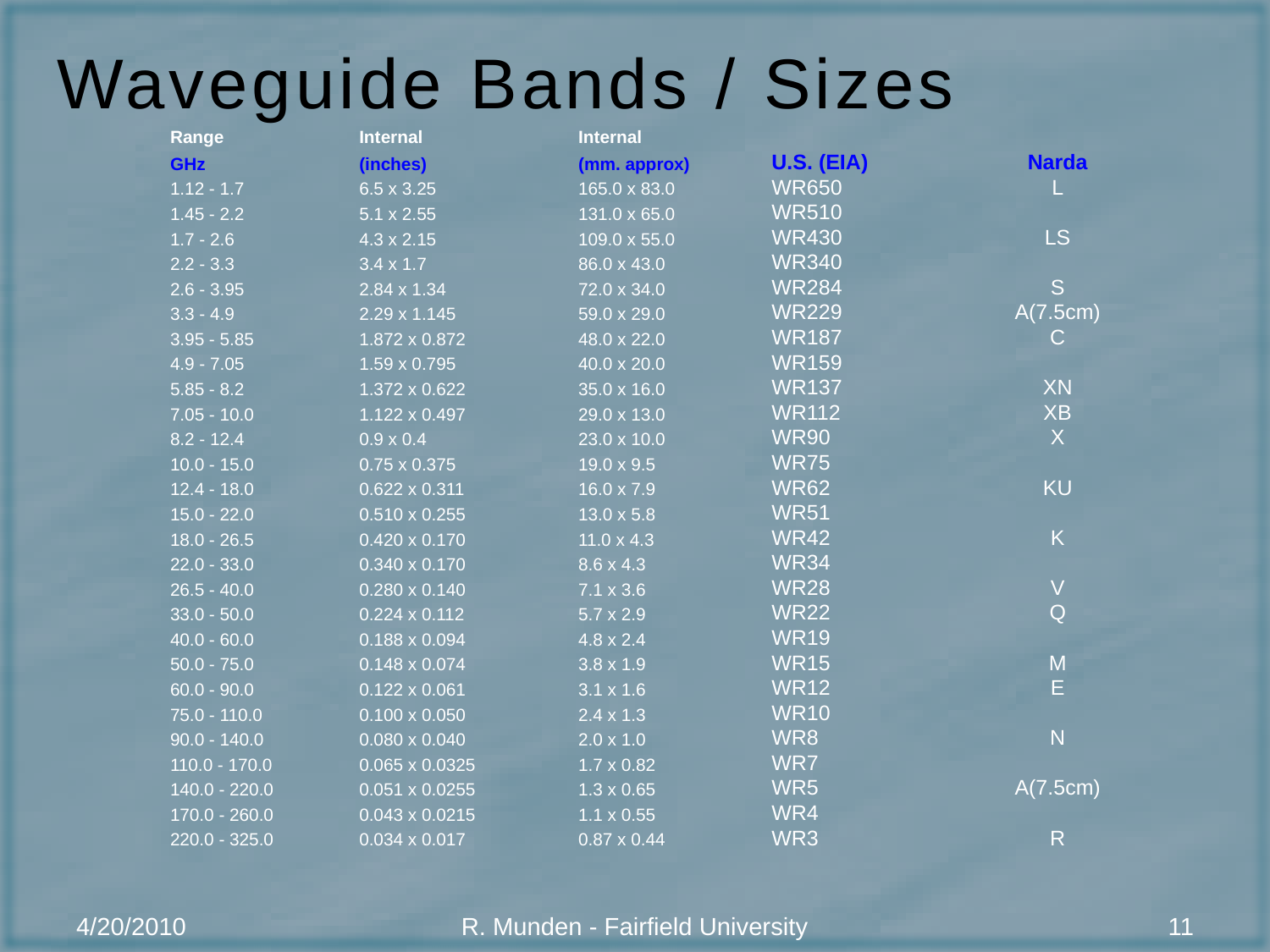

# Waveguide Bands / Sizes
| Range | Internal | Internal |  |  |
| --- | --- | --- | --- | --- |
| GHz | (inches) | (mm. approx) | U.S. (EIA) | Narda |
| 1.12 - 1.7 | 6.5 x 3.25 | 165.0 x 83.0 | WR650 | L |
| 1.45 - 2.2 | 5.1 x 2.55 | 131.0 x 65.0 | WR510 |  |
| 1.7 - 2.6 | 4.3 x 2.15 | 109.0 x 55.0 | WR430 | LS |
| 2.2 - 3.3 | 3.4 x 1.7 | 86.0 x 43.0 | WR340 |  |
| 2.6 - 3.95 | 2.84 x 1.34 | 72.0 x 34.0 | WR284 | S |
| 3.3 - 4.9 | 2.29 x 1.145 | 59.0 x 29.0 | WR229 | A(7.5cm) |
| 3.95 - 5.85 | 1.872 x 0.872 | 48.0 x 22.0 | WR187 | C |
| 4.9 - 7.05 | 1.59 x 0.795 | 40.0 x 20.0 | WR159 |  |
| 5.85 - 8.2 | 1.372 x 0.622 | 35.0 x 16.0 | WR137 | XN |
| 7.05 - 10.0 | 1.122 x 0.497 | 29.0 x 13.0 | WR112 | XB |
| 8.2 - 12.4 | 0.9 x 0.4 | 23.0 x 10.0 | WR90 | X |
| 10.0 - 15.0 | 0.75 x 0.375 | 19.0 x 9.5 | WR75 |  |
| 12.4 - 18.0 | 0.622 x 0.311 | 16.0 x 7.9 | WR62 | KU |
| 15.0 - 22.0 | 0.510 x 0.255 | 13.0 x 5.8 | WR51 |  |
| 18.0 - 26.5 | 0.420 x 0.170 | 11.0 x 4.3 | WR42 | K |
| 22.0 - 33.0 | 0.340 x 0.170 | 8.6 x 4.3 | WR34 |  |
| 26.5 - 40.0 | 0.280 x 0.140 | 7.1 x 3.6 | WR28 | V |
| 33.0 - 50.0 | 0.224 x 0.112 | 5.7 x 2.9 | WR22 | Q |
| 40.0 - 60.0 | 0.188 x 0.094 | 4.8 x 2.4 | WR19 |  |
| 50.0 - 75.0 | 0.148 x 0.074 | 3.8 x 1.9 | WR15 | M |
| 60.0 - 90.0 | 0.122 x 0.061 | 3.1 x 1.6 | WR12 | E |
| 75.0 - 110.0 | 0.100 x 0.050 | 2.4 x 1.3 | WR10 |  |
| 90.0 - 140.0 | 0.080 x 0.040 | 2.0 x 1.0 | WR8 | N |
| 110.0 - 170.0 | 0.065 x 0.0325 | 1.7 x 0.82 | WR7 |  |
| 140.0 - 220.0 | 0.051 x 0.0255 | 1.3 x 0.65 | WR5 | A(7.5cm) |
| 170.0 - 260.0 | 0.043 x 0.0215 | 1.1 x 0.55 | WR4 |  |
| 220.0 - 325.0 | 0.034 x 0.017 | 0.87 x 0.44 | WR3 | R |
4/20/2010
R. Munden - Fairfield University
11